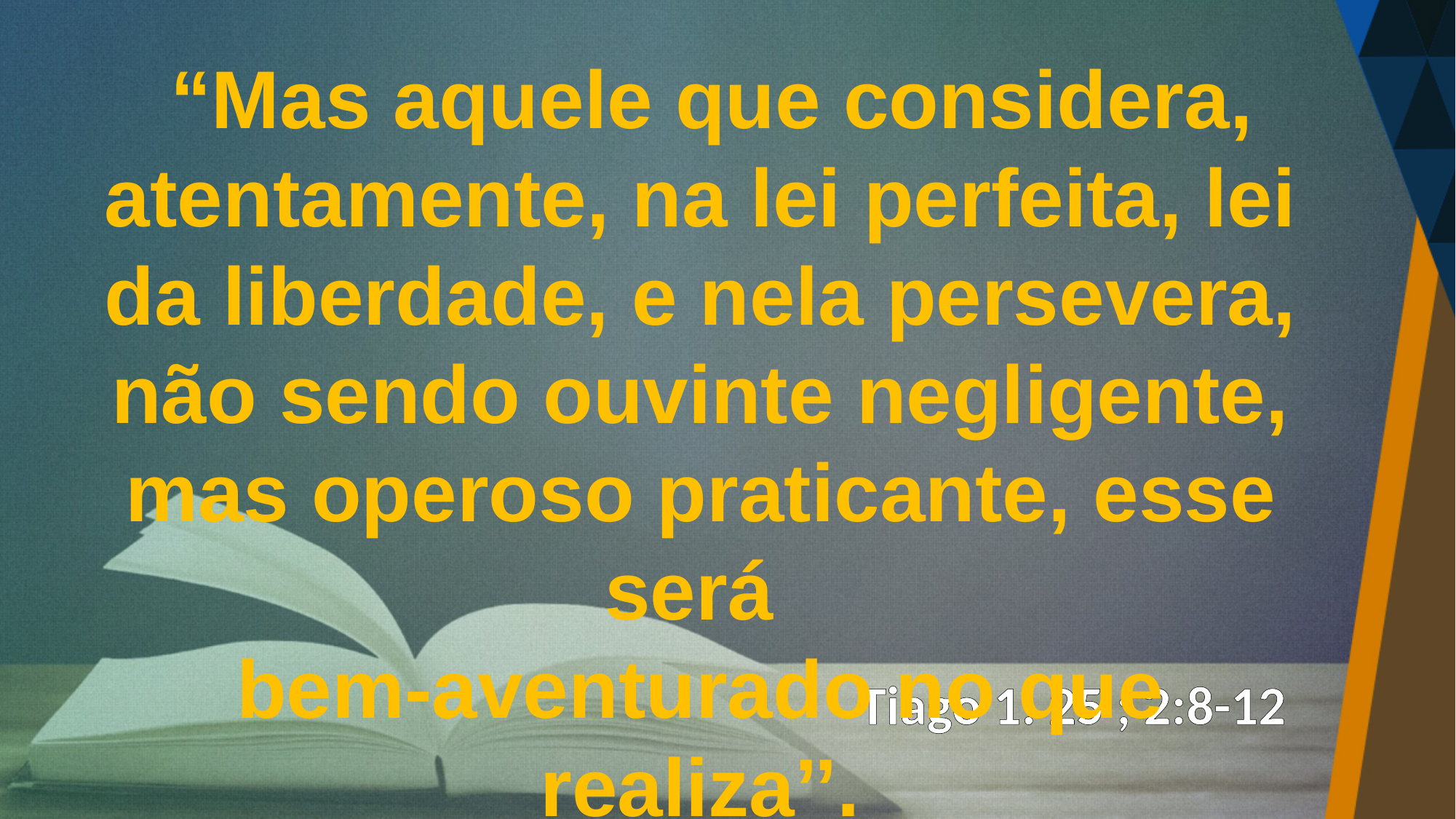

“Mas aquele que considera, atentamente, na lei perfeita, lei da liberdade, e nela persevera, não sendo ouvinte negligente, mas operoso praticante, esse será
bem-aventurado no que realiza’’.

Tiago 1: 25 ; 2:8-12